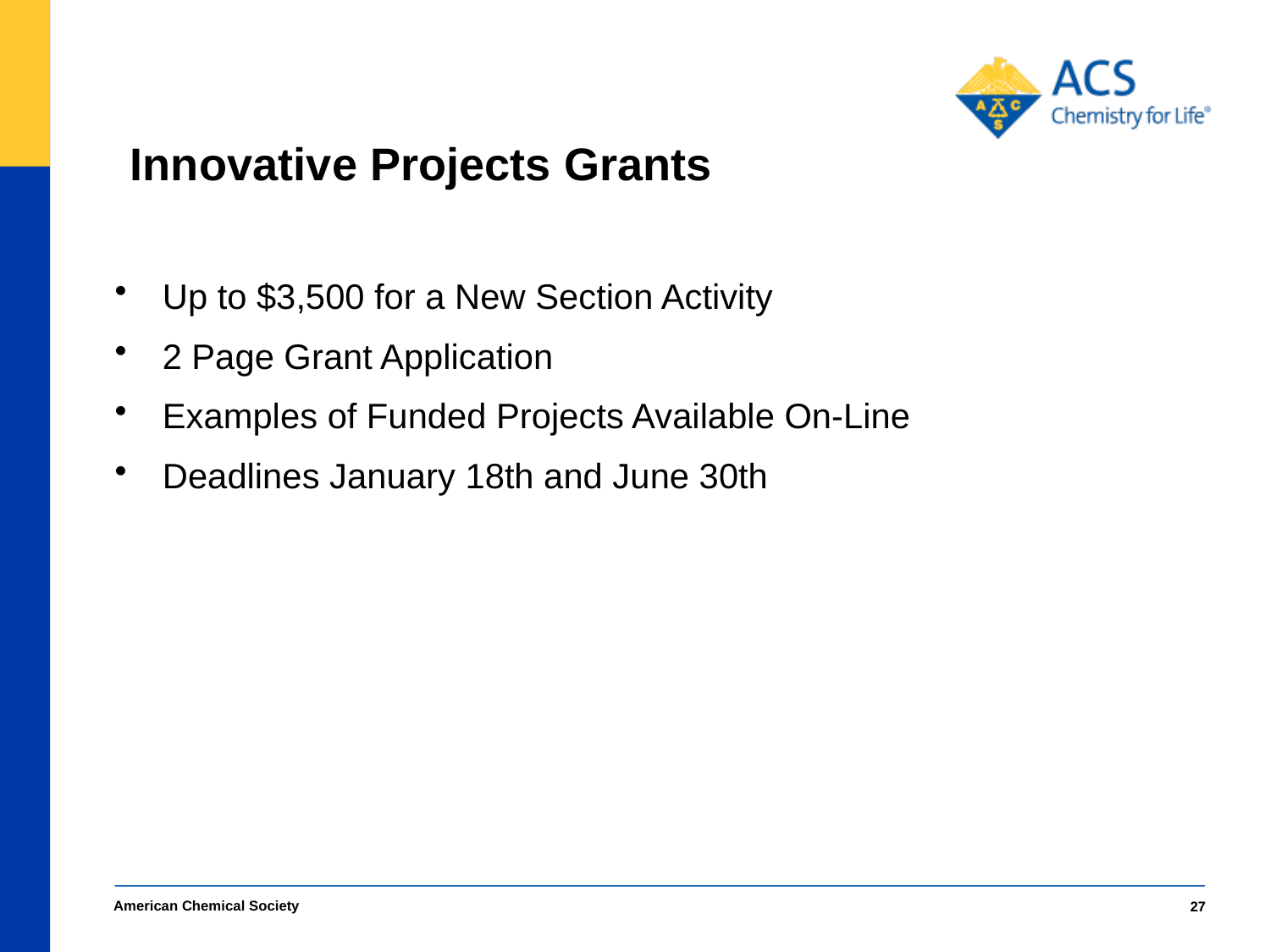

# Innovative Projects Grants
Up to $3,500 for a New Section Activity
2 Page Grant Application
Examples of Funded Projects Available On-Line
Deadlines January 18th and June 30th
American Chemical Society
27